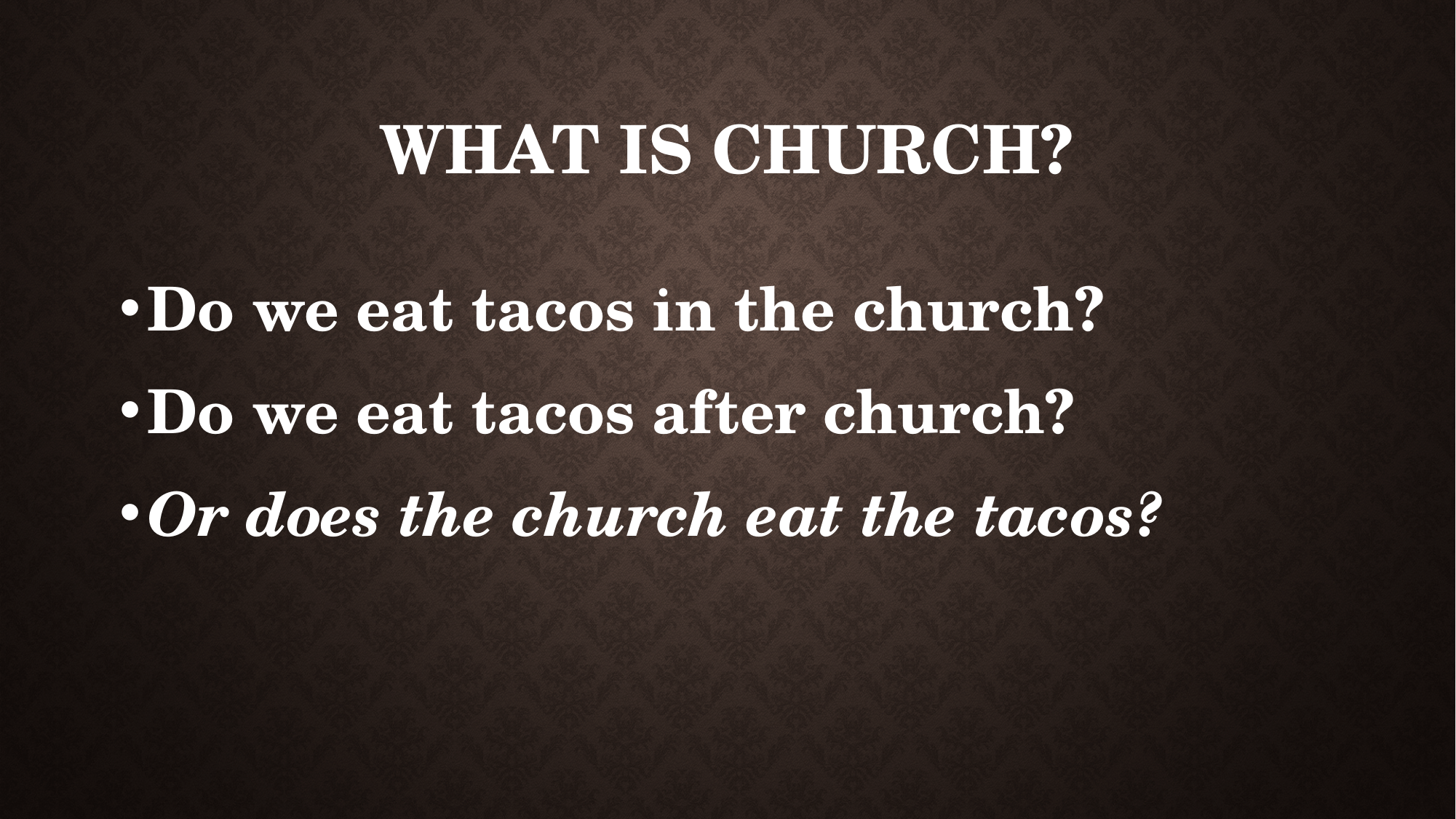

# What is church?
Do we eat tacos in the church?
Do we eat tacos after church?
Or does the church eat the tacos?